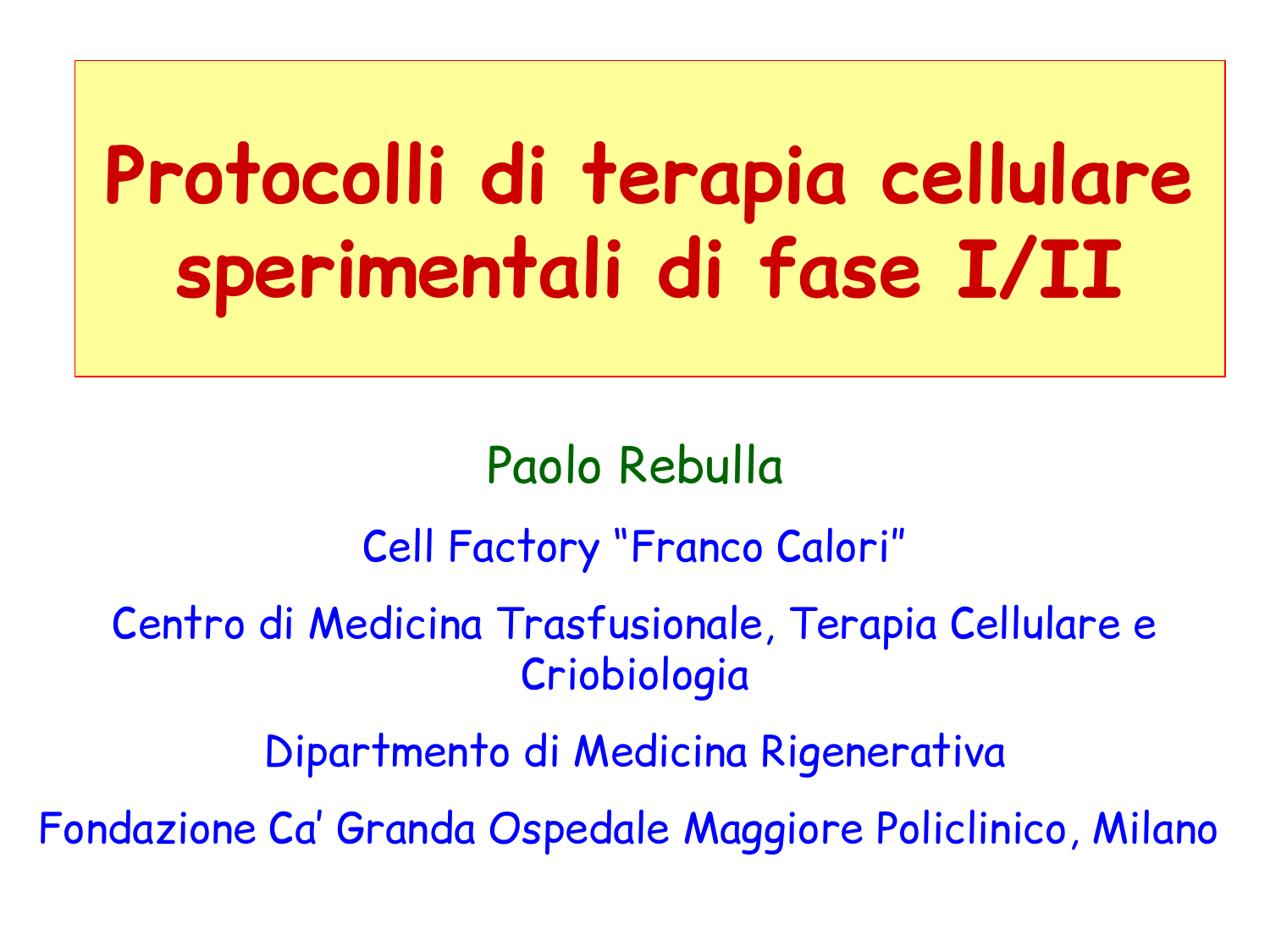

Protocolli di terapia cellulare sperimentali di fase I/II
Paolo Rebulla
Cell Factory “Franco Calori”
Centro di Medicina Trasfusionale, Terapia Cellulare e Criobiologia
Dipartmento di Medicina Rigenerativa
Fondazione Ca’ Granda Ospedale Maggiore Policlinico, Milano